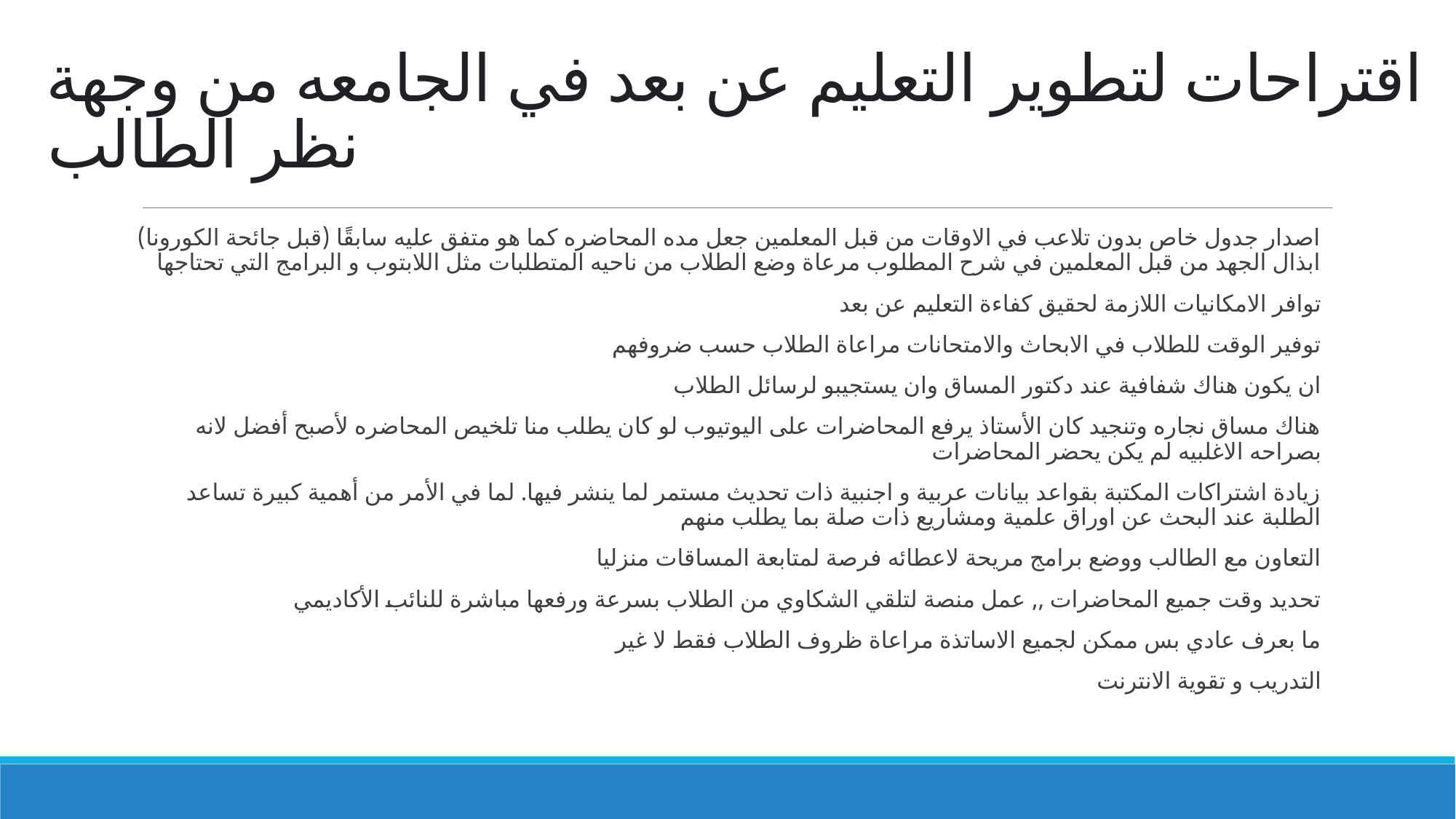

# اقتراحات لتطوير التعليم عن بعد في الجامعه من وجهة نظر الطالب
اصدار جدول خاص بدون تلاعب في الاوقات من قبل المعلمين جعل مده المحاضره كما هو متفق عليه سابقًا (قبل جائحة الكورونا) ابذال الجهد من قبل المعلمين في شرح المطلوب مرعاة وضع الطلاب من ناحيه المتطلبات مثل اللابتوب و البرامج التي تحتاجها
توافر الامكانيات اللازمة لحقيق كفاءة التعليم عن بعد
توفير الوقت للطلاب في الابحاث والامتحانات مراعاة الطلاب حسب ضروفهم
ان يكون هناك شفافية عند دكتور المساق وان يستجيبو لرسائل الطلاب
هناك مساق نجاره وتنجيد كان الأستاذ يرفع المحاضرات على اليوتيوب لو كان يطلب منا تلخيص المحاضره لأصبح أفضل لانه بصراحه الاغلبيه لم يكن يحضر المحاضرات
زيادة اشتراكات المكتبة بقواعد بيانات عربية و اجنبية ذات تحديث مستمر لما ينشر فيها. لما في الأمر من أهمية كبيرة تساعد الطلبة عند البحث عن اوراق علمية ومشاريع ذات صلة بما يطلب منهم
التعاون مع الطالب ووضع برامج مريحة لاعطائه فرصة لمتابعة المساقات منزليا
تحديد وقت جميع المحاضرات ,, عمل منصة لتلقي الشكاوي من الطلاب بسرعة ورفعها مباشرة للنائب الأكاديمي
ما بعرف عادي بس ممكن لجميع الاساتذة مراعاة ظروف الطلاب فقط لا غير
التدريب و تقوية الانترنت